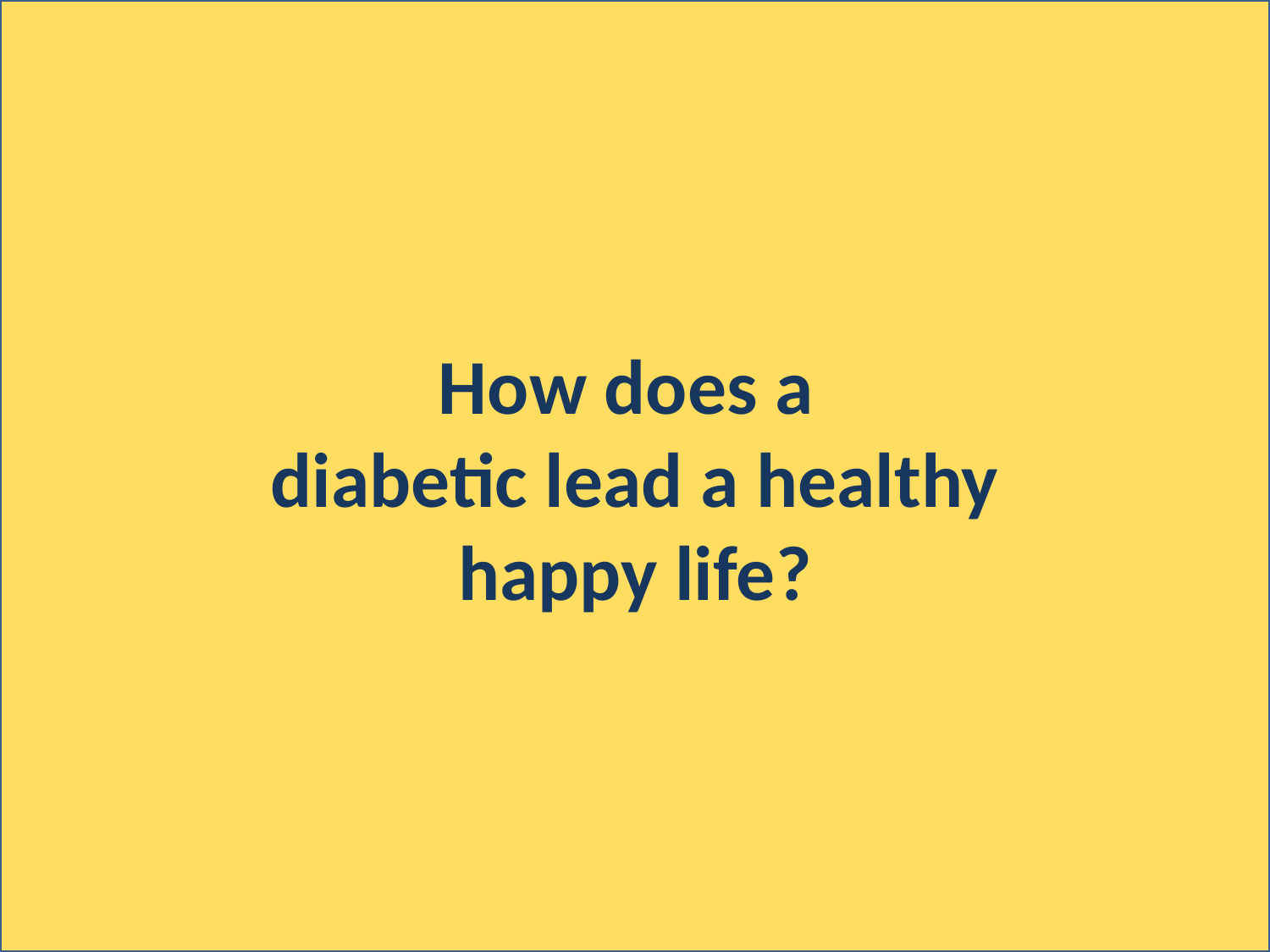

How does a
diabetic lead a healthy
happy life?